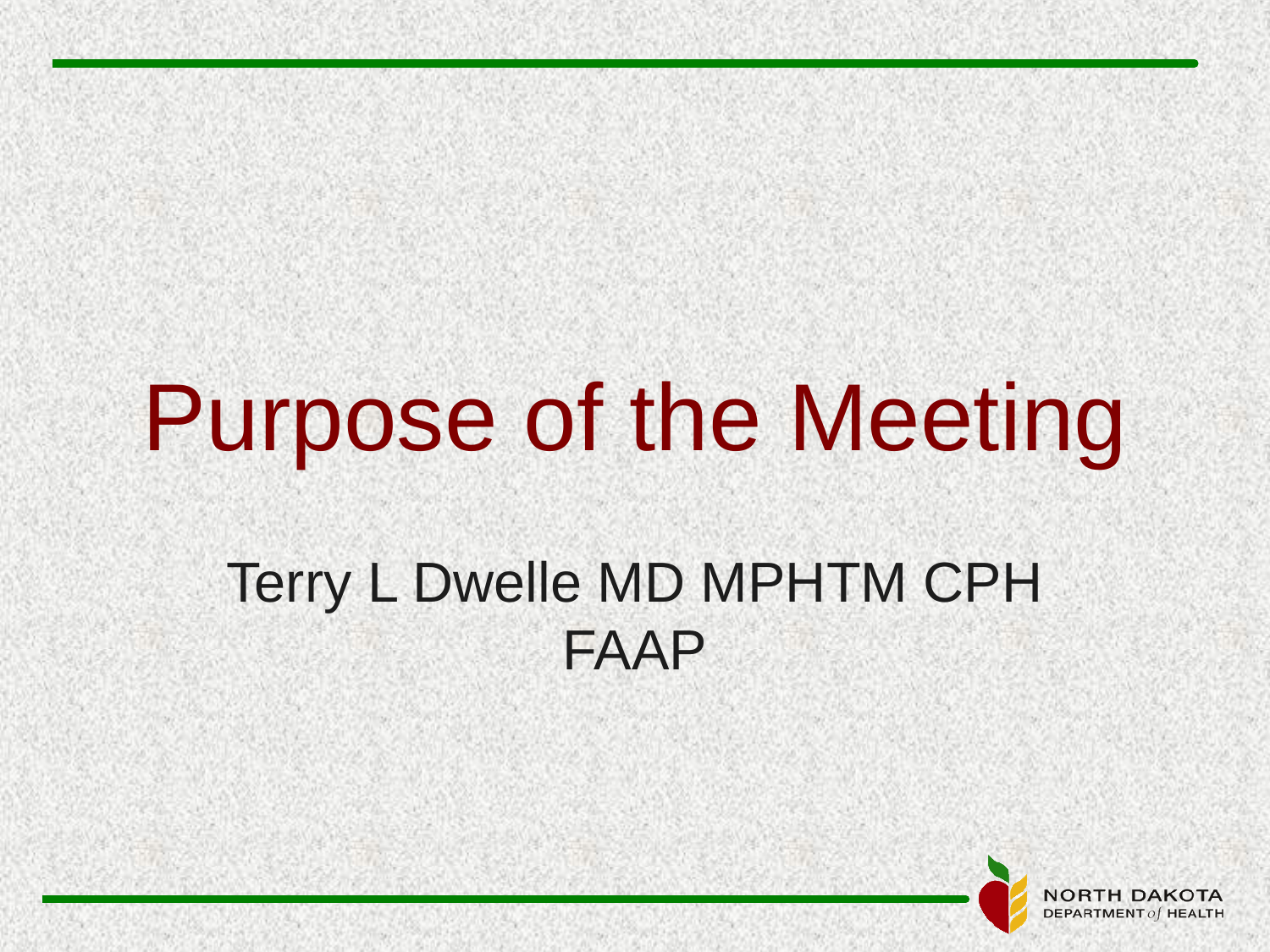

# Purpose of the Meeting
Terry L Dwelle MD MPHTM CPH FAAP